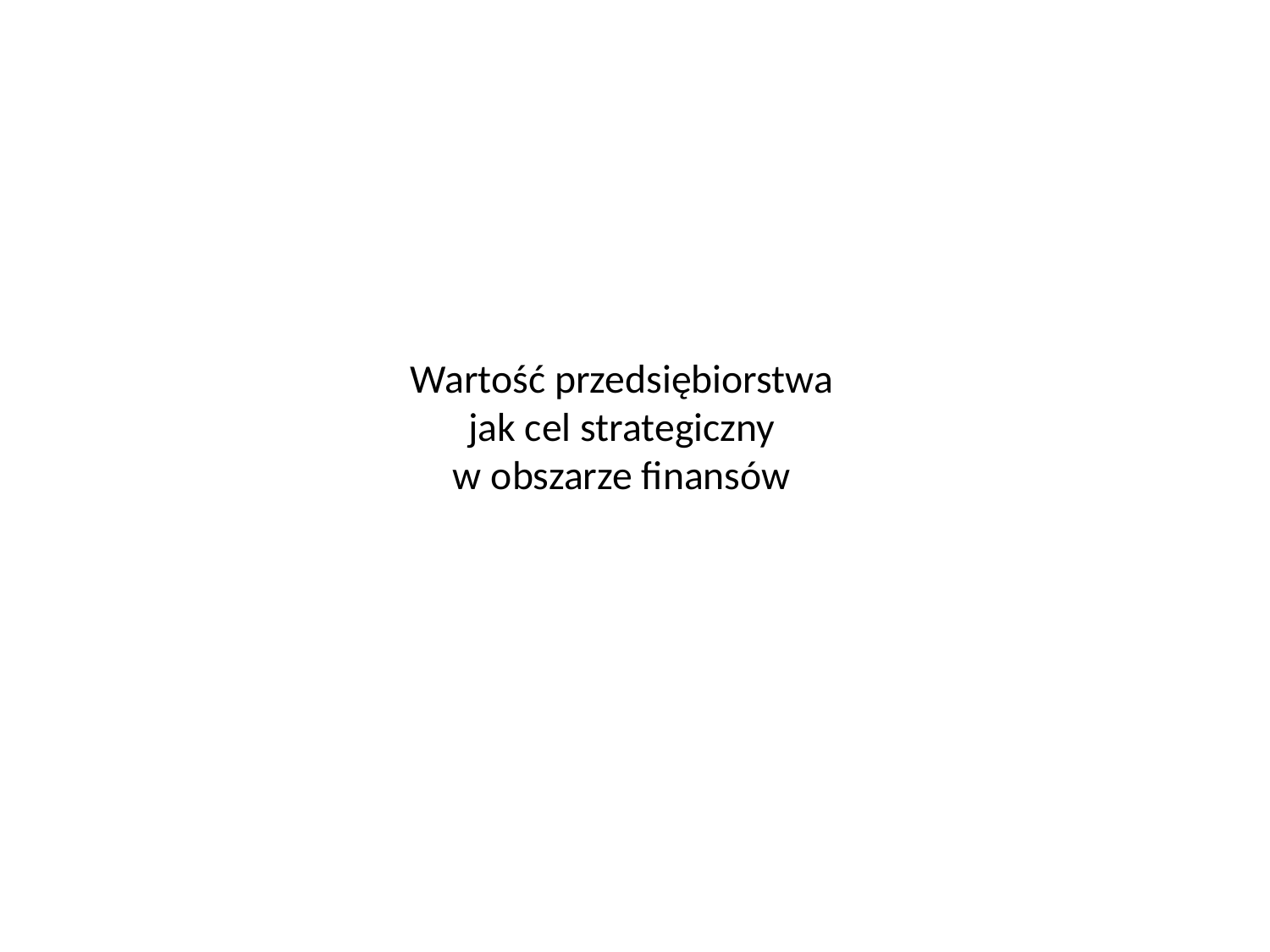

# Wartość przedsiębiorstwa jak cel strategiczny w obszarze finansów